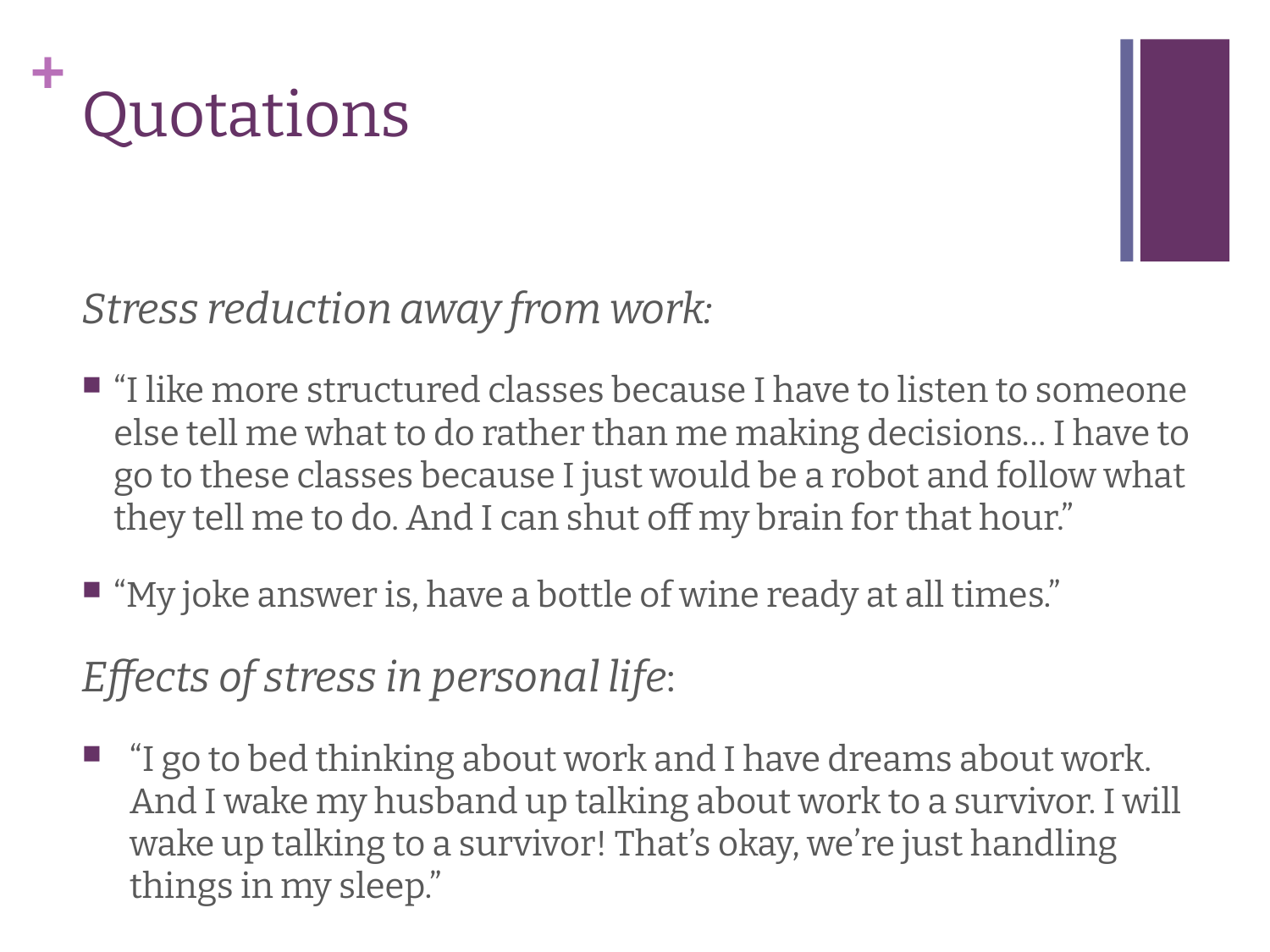

# Quotations
Stress reduction away from work:
“I like more structured classes because I have to listen to someone else tell me what to do rather than me making decisions… I have to go to these classes because I just would be a robot and follow what they tell me to do. And I can shut off my brain for that hour.”
“My joke answer is, have a bottle of wine ready at all times.”
Effects of stress in personal life:
“I go to bed thinking about work and I have dreams about work. And I wake my husband up talking about work to a survivor. I will wake up talking to a survivor! That’s okay, we’re just handling things in my sleep.”